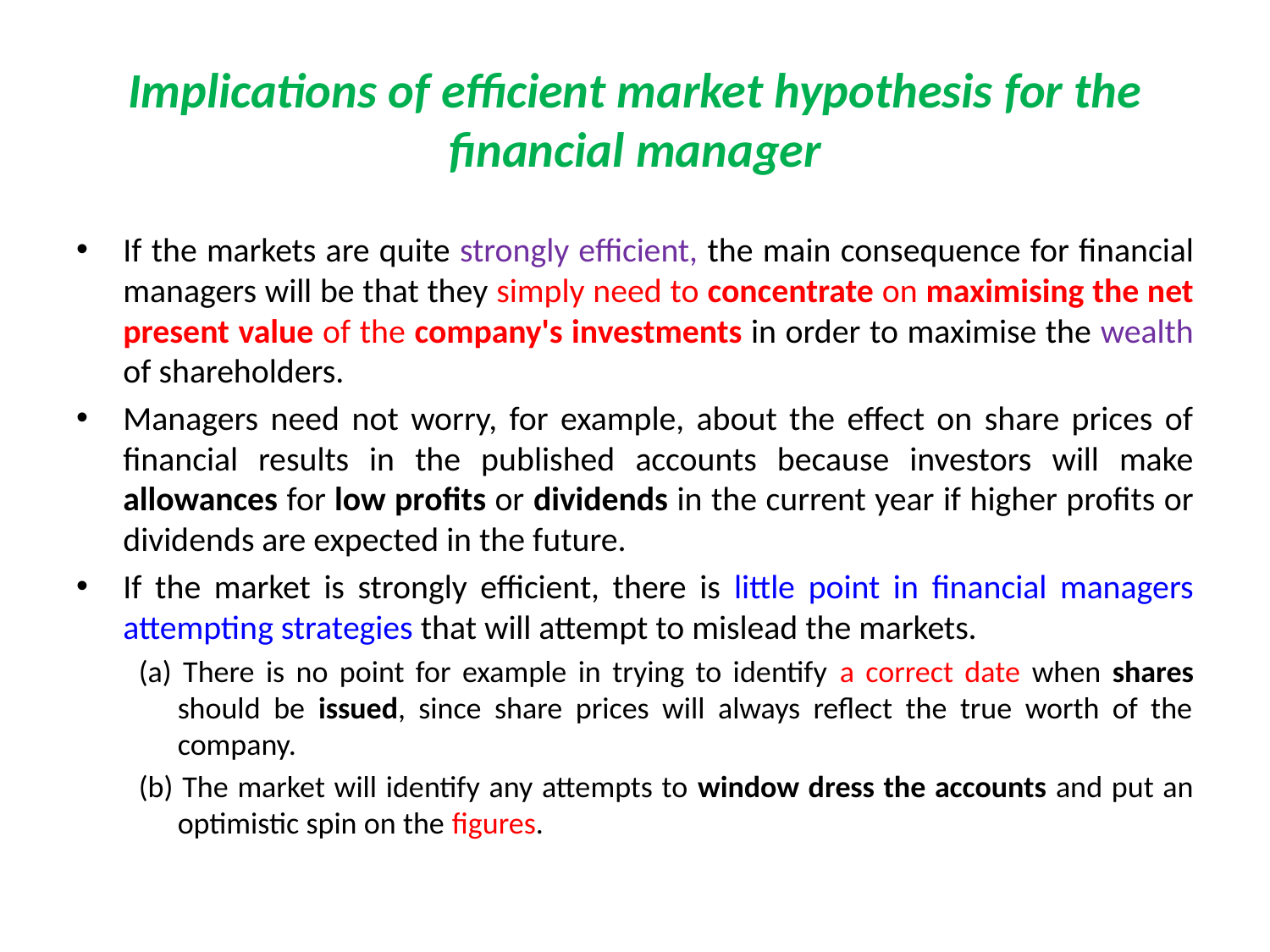

# Implications of efficient market hypothesis for the financial manager
If the markets are quite strongly efficient, the main consequence for financial managers will be that they simply need to concentrate on maximising the net present value of the company's investments in order to maximise the wealth of shareholders.
Managers need not worry, for example, about the effect on share prices of financial results in the published accounts because investors will make allowances for low profits or dividends in the current year if higher profits or dividends are expected in the future.
If the market is strongly efficient, there is little point in financial managers attempting strategies that will attempt to mislead the markets.
(a) There is no point for example in trying to identify a correct date when shares should be issued, since share prices will always reflect the true worth of the company.
(b) The market will identify any attempts to window dress the accounts and put an optimistic spin on the figures.